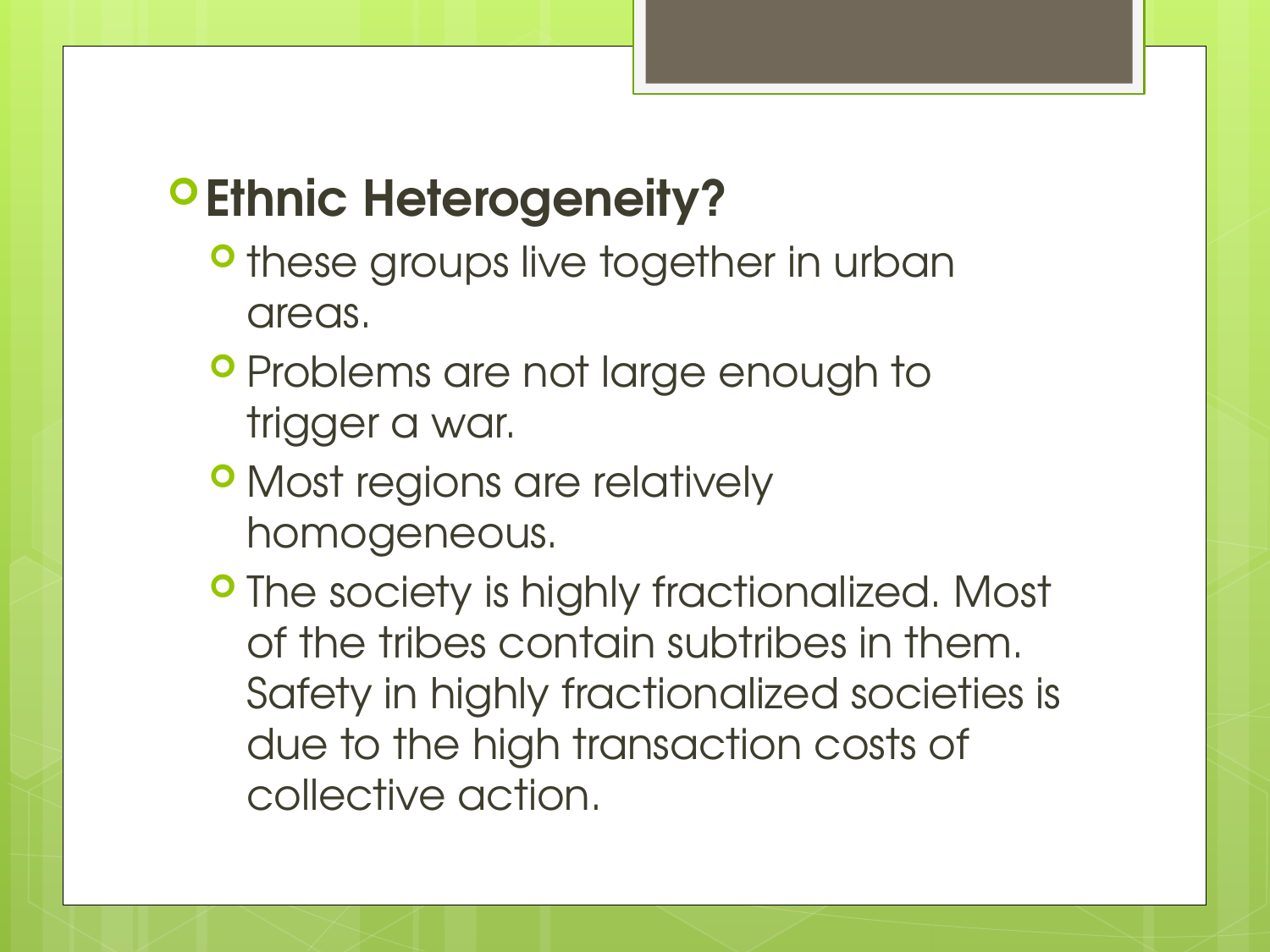

Ethnic Heterogeneity?
these groups live together in urban areas.
Problems are not large enough to trigger a war.
Most regions are relatively homogeneous.
The society is highly fractionalized. Most of the tribes contain subtribes in them. Safety in highly fractionalized societies is due to the high transaction costs of collective action.